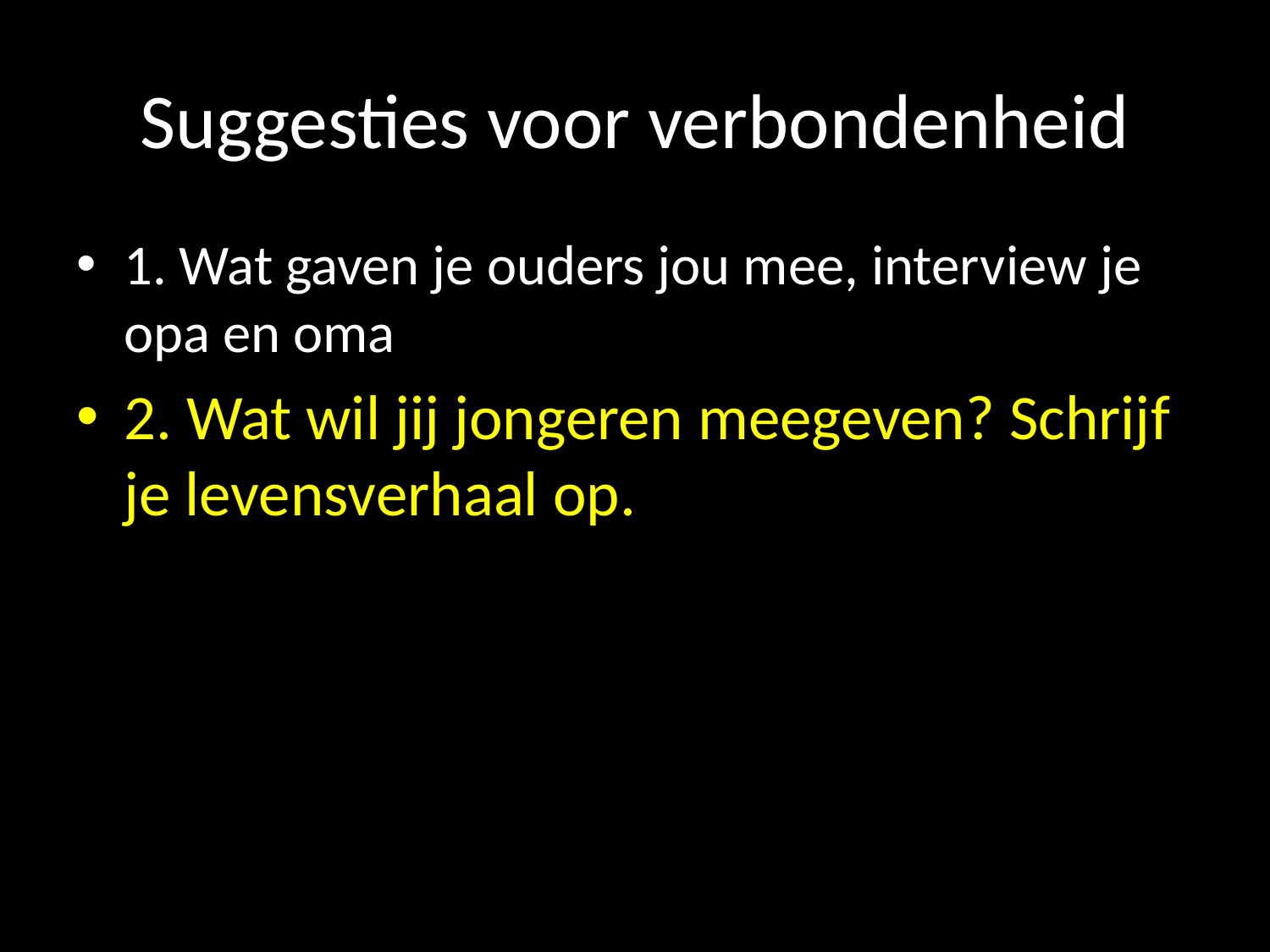

# Suggesties voor verbondenheid
1. Wat gaven je ouders jou mee, interview je opa en oma
2. Wat wil jij jongeren meegeven? Schrijf je levensverhaal op.